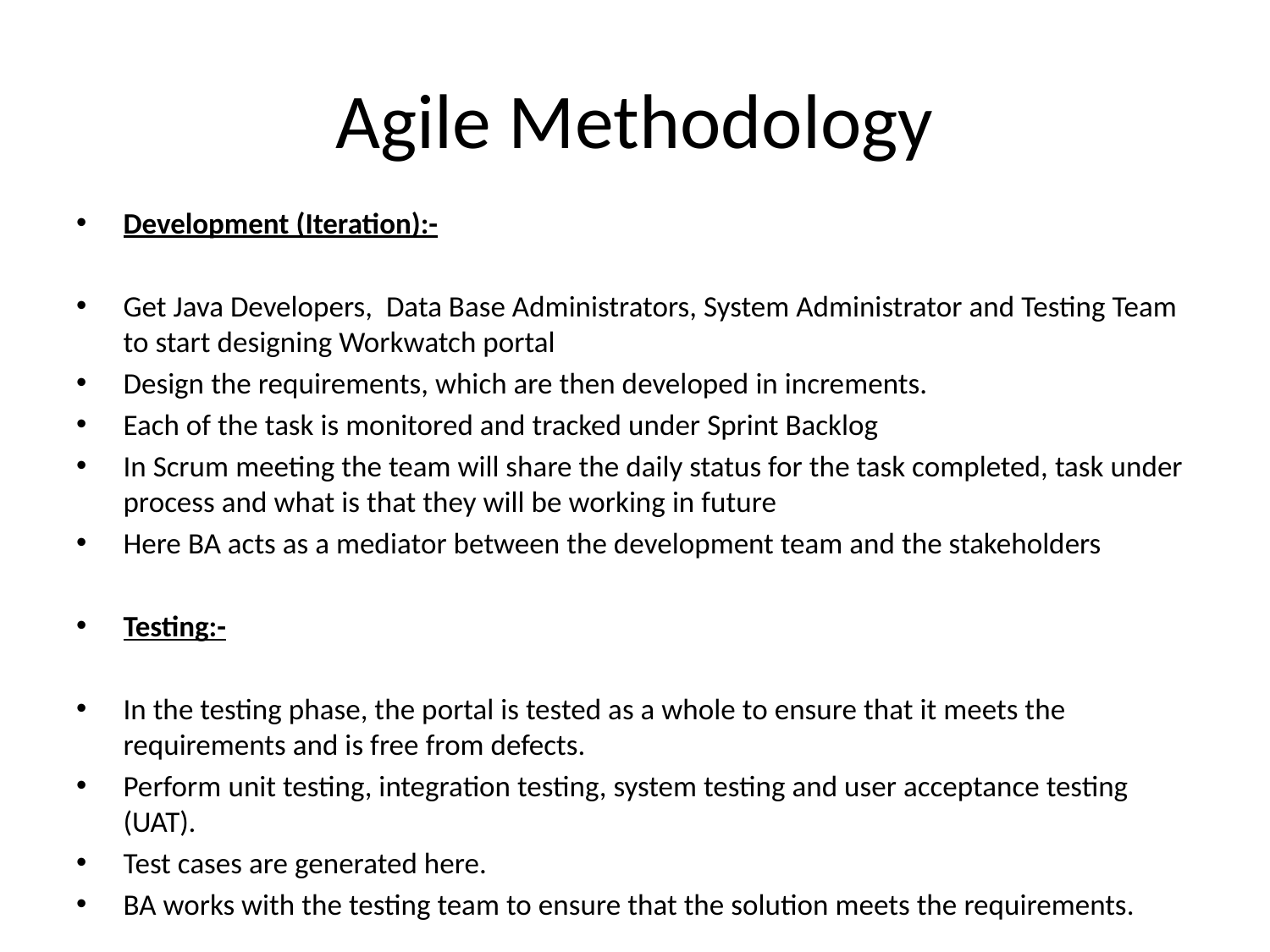

# Agile Methodology

Development (Iteration):-

Get Java Developers,  Data Base Administrators, System Administrator and Testing Team to start designing Workwatch portal
Design the requirements, which are then developed in increments.
Each of the task is monitored and tracked under Sprint Backlog
In Scrum meeting the team will share the daily status for the task completed, task under process and what is that they will be working in future
Here BA acts as a mediator between the development team and the stakeholders

Testing:-

In the testing phase, the portal is tested as a whole to ensure that it meets the requirements and is free from defects.
Perform unit testing, integration testing, system testing and user acceptance testing (UAT).
Test cases are generated here.
BA works with the testing team to ensure that the solution meets the requirements.